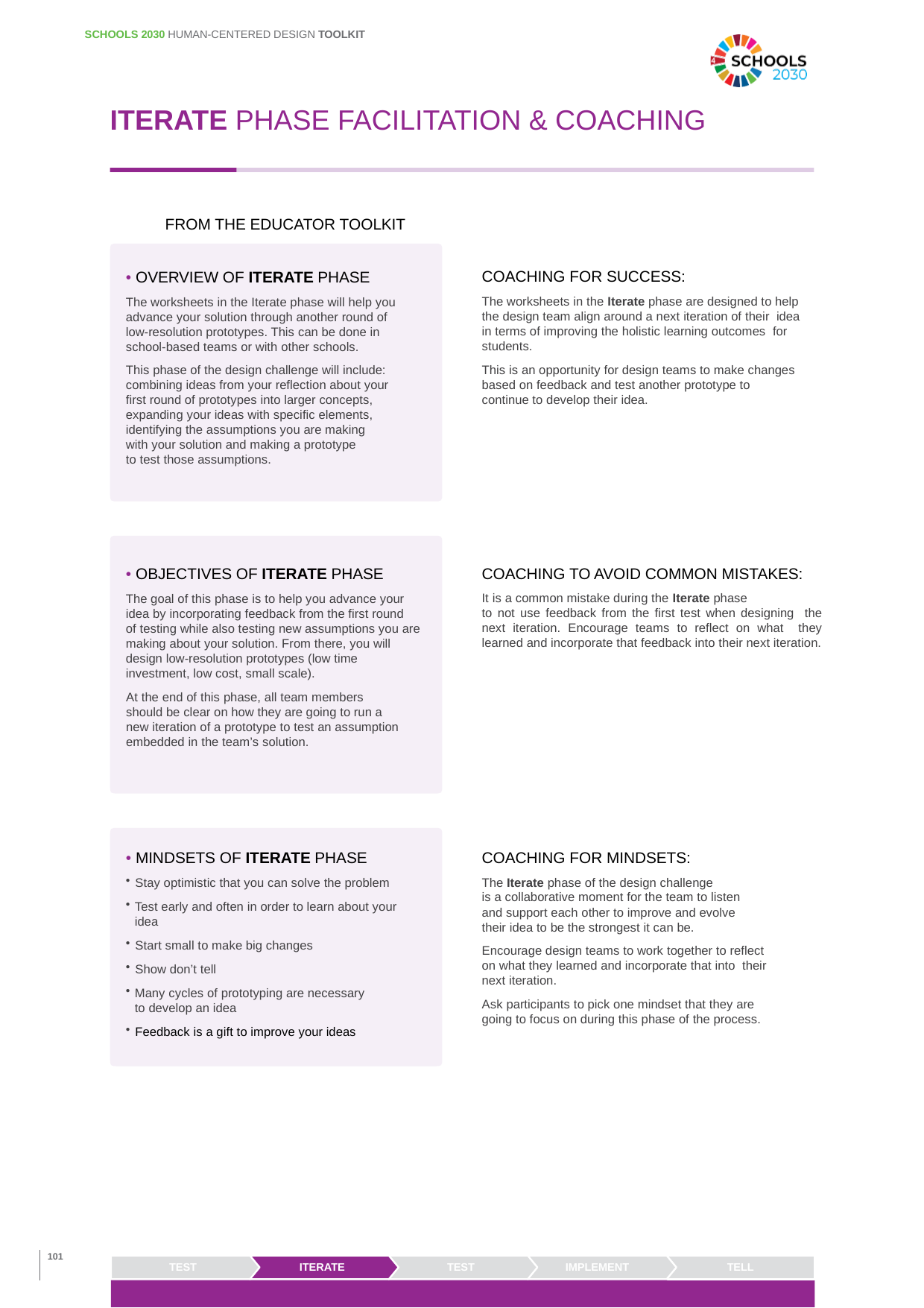

SCHOOLS 2030 HUMAN-CENTERED DESIGN TOOLKIT

ITERATE PHASE FACILITATION & COACHING

FROM THE EDUCATOR TOOLKIT

COACHING FOR SUCCESS:
The worksheets in the Iterate phase are designed to help  the design team align around a next iteration of their  idea in terms of improving the holistic learning outcomes  for students.
• OVERVIEW OF ITERATE PHASE
The worksheets in the Iterate phase will help you  advance your solution through another round of  low-resolution prototypes. This can be done in  school-based teams or with other schools.
This phase of the design challenge will include:  combining ideas from your reflection about your  first round of prototypes into larger concepts,  expanding your ideas with specific elements,  identifying the assumptions you are making
with your solution and making a prototype  to test those assumptions.
This is an opportunity for design teams to make changes  based on feedback and test another prototype to  continue to develop their idea.

COACHING TO AVOID COMMON MISTAKES:
It is a common mistake during the Iterate phase
to not use feedback from the first test when designing  the next iteration. Encourage teams to reflect on what  they learned and incorporate that feedback into their next iteration.
• OBJECTIVES OF ITERATE PHASE
The goal of this phase is to help you advance your  idea by incorporating feedback from the first round
of testing while also testing new assumptions you are  making about your solution. From there, you will  design low-resolution prototypes (low time  investment, low cost, small scale).
At the end of this phase, all team members  should be clear on how they are going to run a
new iteration of a prototype to test an assumption  embedded in the team’s solution.

COACHING FOR MINDSETS:
The Iterate phase of the design challenge
is a collaborative moment for the team to listen  and support each other to improve and evolve  their idea to be the strongest it can be.
Encourage design teams to work together to reflect  on what they learned and incorporate that into  their next iteration.
• MINDSETS OF ITERATE PHASE
Stay optimistic that you can solve the problem
Test early and often in order to learn about your  idea
Start small to make big changes
Show don’t tell
Many cycles of prototyping are necessary  to develop an idea
Ask participants to pick one mindset that they are  going to focus on during this phase of the process.
Feedback is a gift to improve your ideas
101

TELL
TEST
ITERATE
TEST
IMPLEMENT